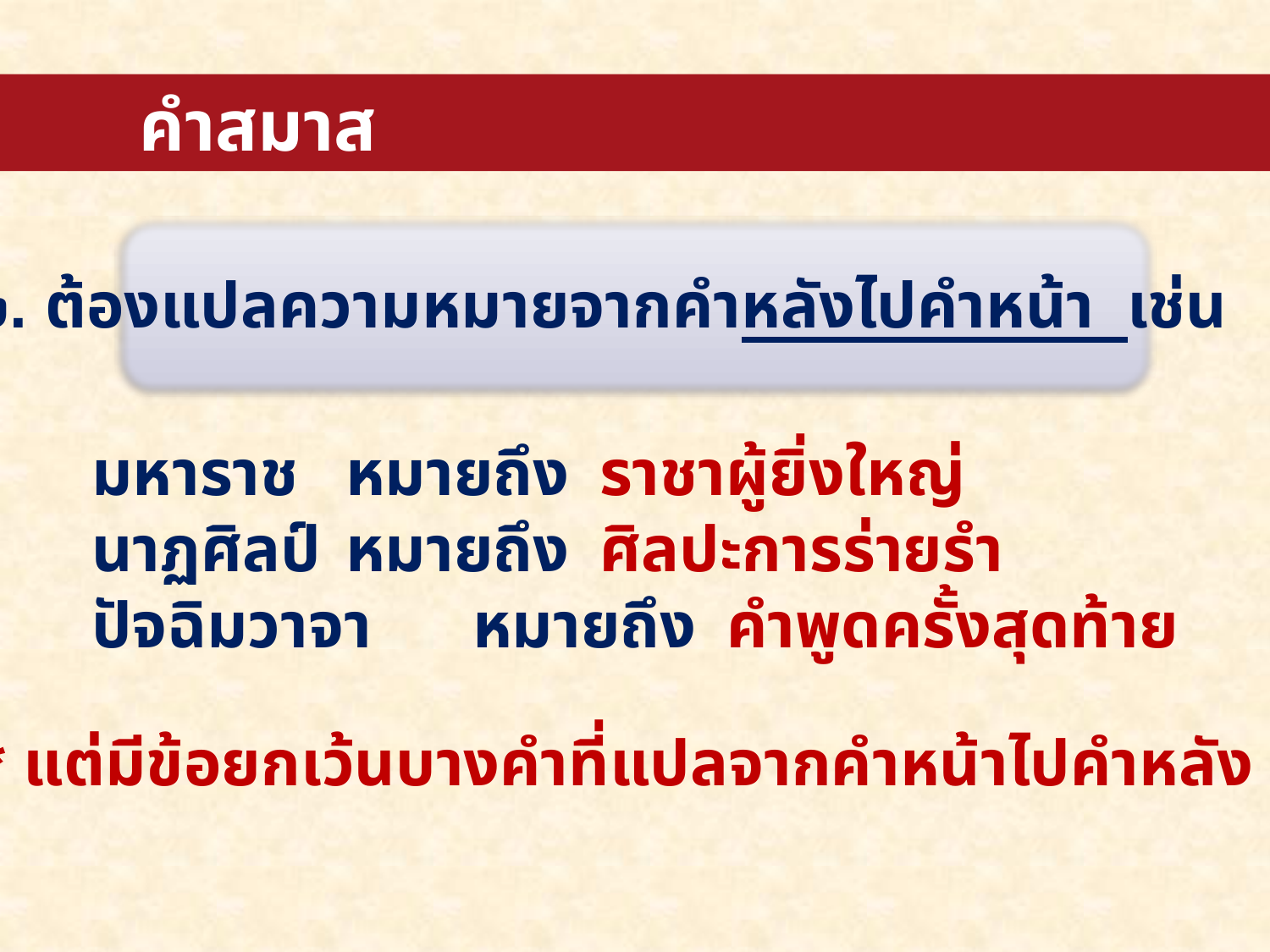

คำสมาส

๒. ต้องแปลความหมายจากคำหลังไปคำหน้า  เช่น
มหาราช	หมายถึง	ราชาผู้ยิ่งใหญ่
นาฏศิลป์	หมายถึง	ศิลปะการร่ายรำ
ปัจฉิมวาจา	หมายถึง	คำพูดครั้งสุดท้าย
*** แต่มีข้อยกเว้นบางคำที่แปลจากคำหน้าไปคำหลัง